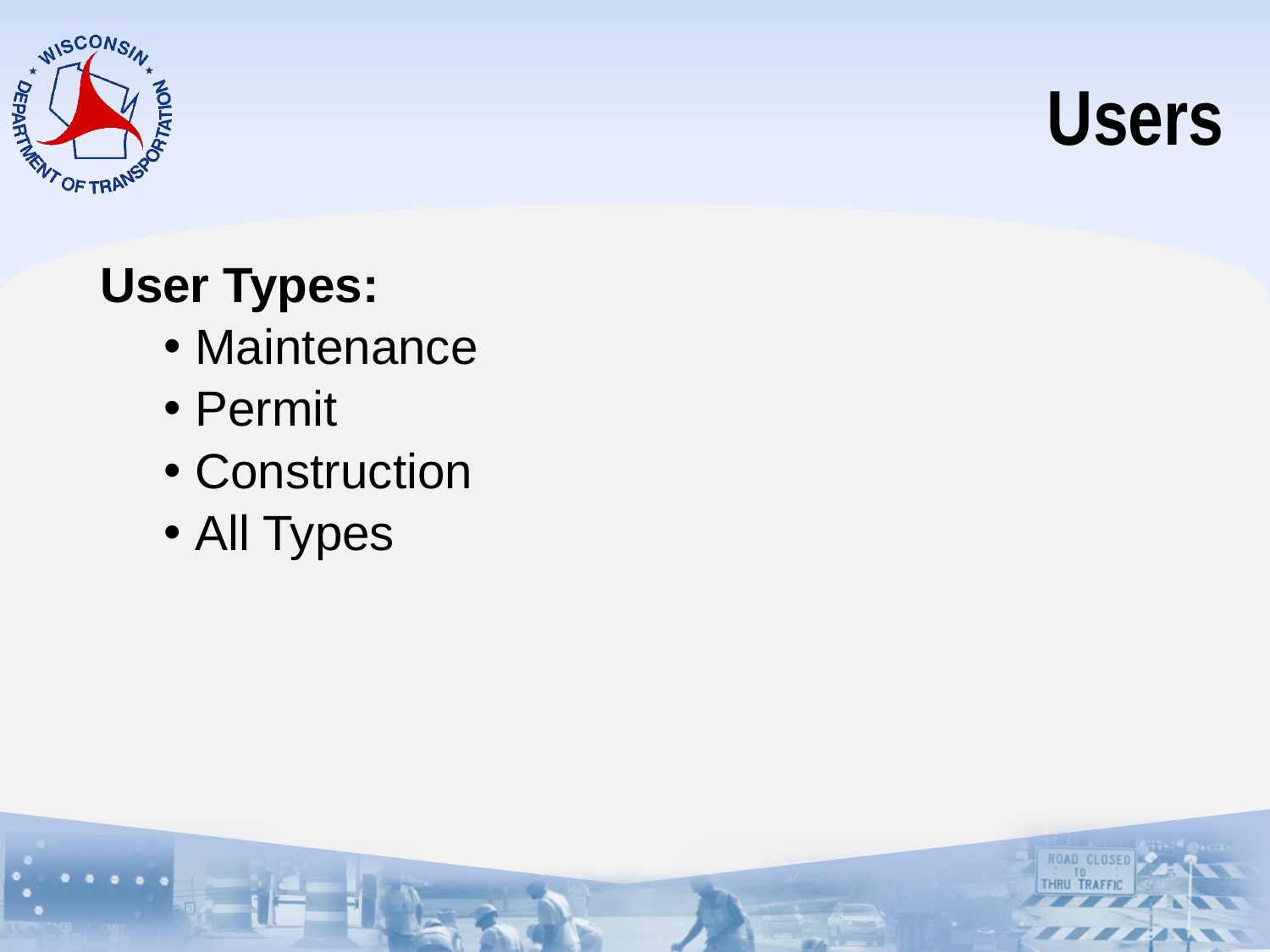

# Users
User Types:
Maintenance
Permit
Construction
All Types